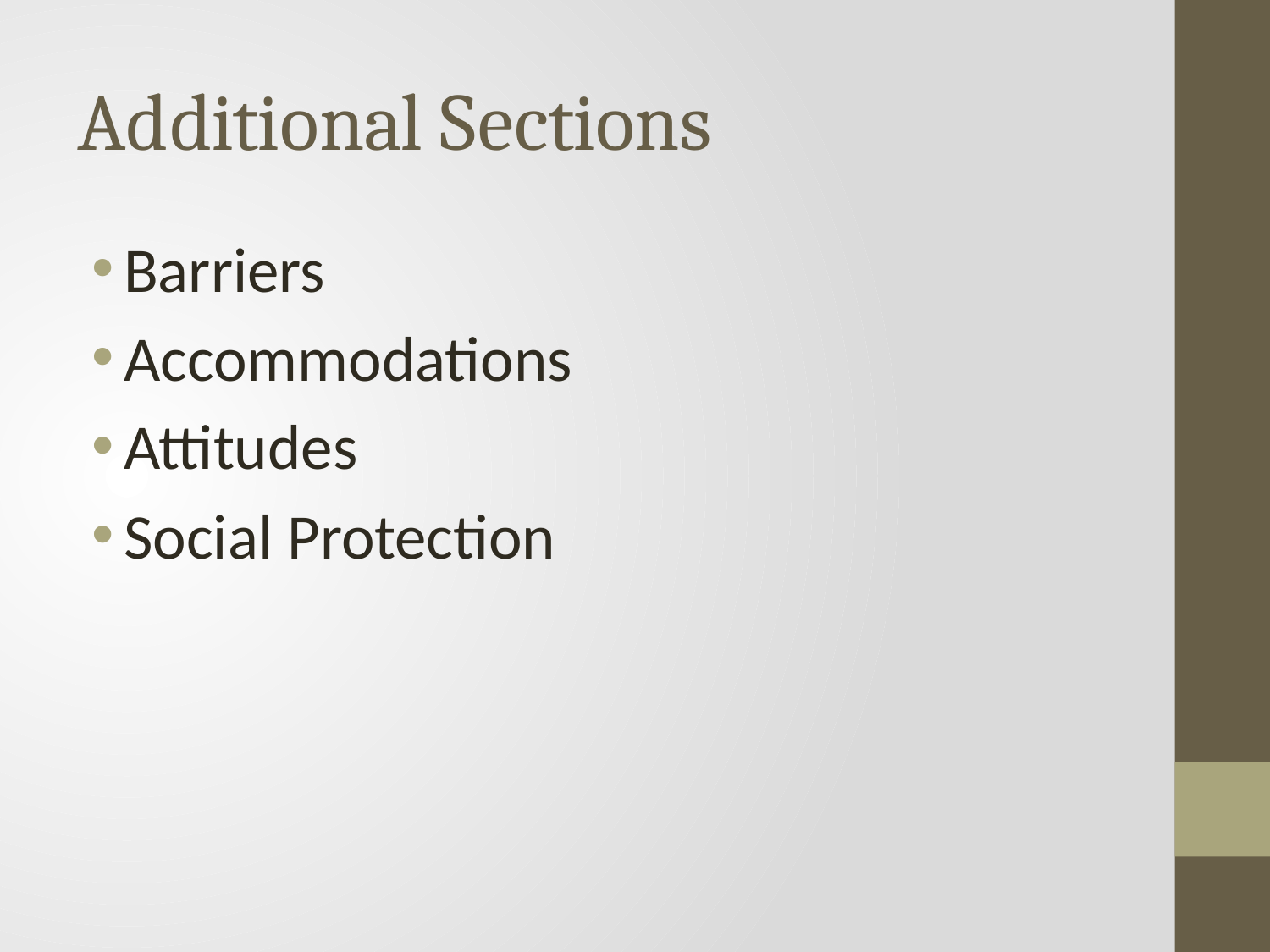

# Additional Sections
Barriers
Accommodations
Attitudes
Social Protection